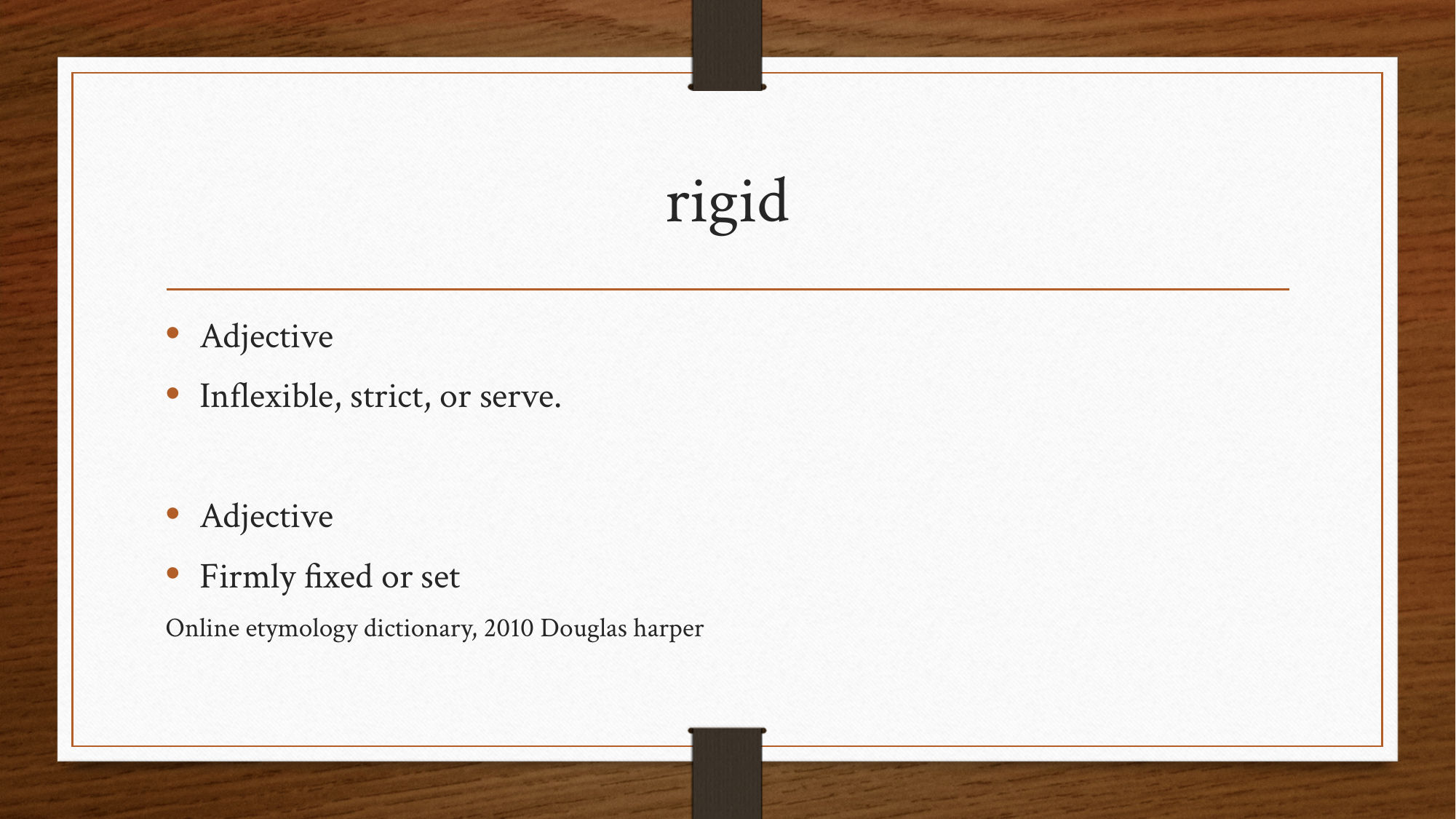

# rigid
Adjective
Inflexible, strict, or serve.

Adjective
Firmly fixed or set
Online etymology dictionary, 2010 Douglas harper